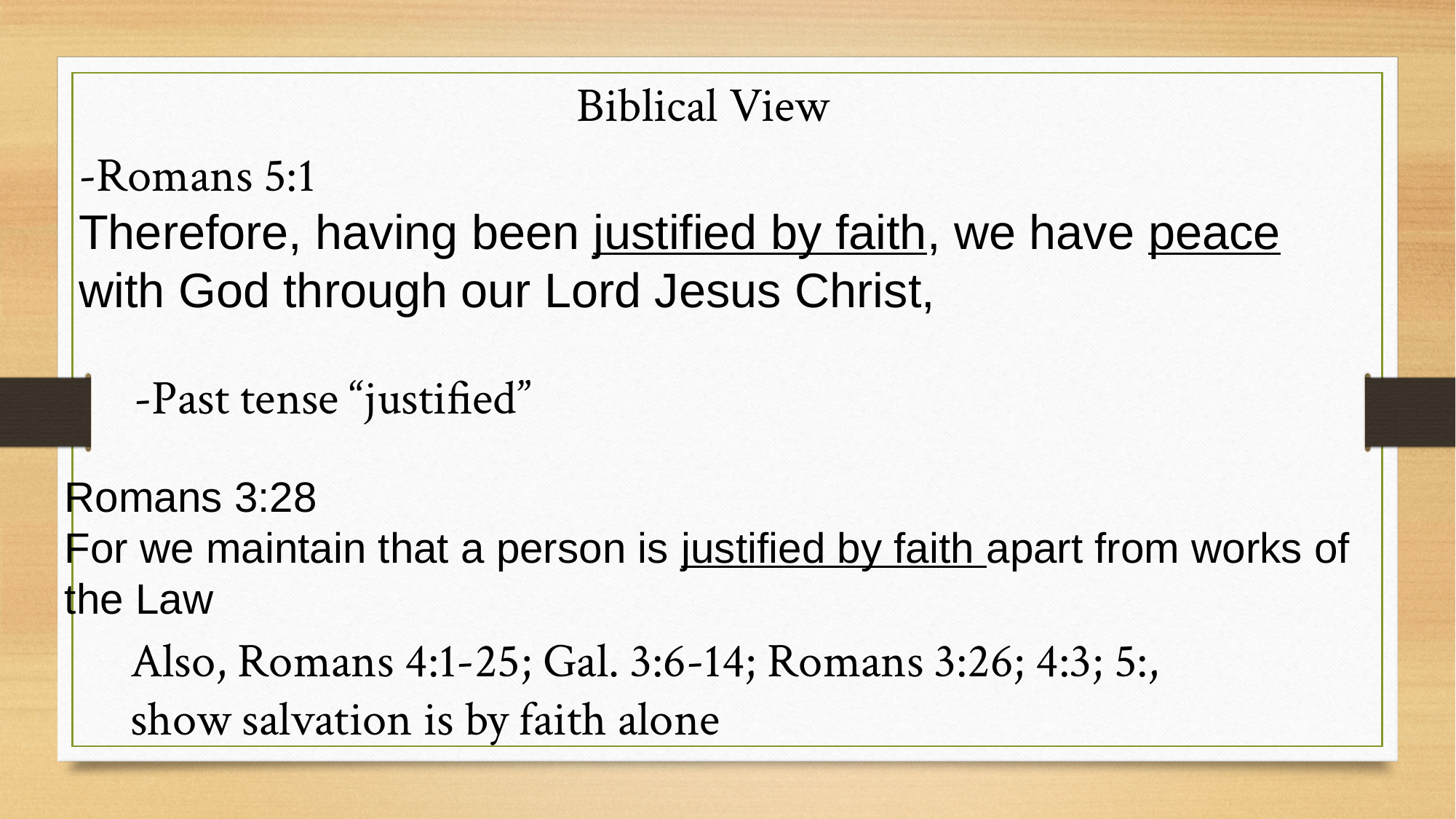

Biblical View
-Romans 5:1
Therefore, having been justified by faith, we have peace with God through our Lord Jesus Christ,
-Past tense “justified”
Romans 3:28
For we maintain that a person is justified by faith apart from works of the Law
Also, Romans 4:1-25; Gal. 3:6-14; Romans 3:26; 4:3; 5:,
show salvation is by faith alone